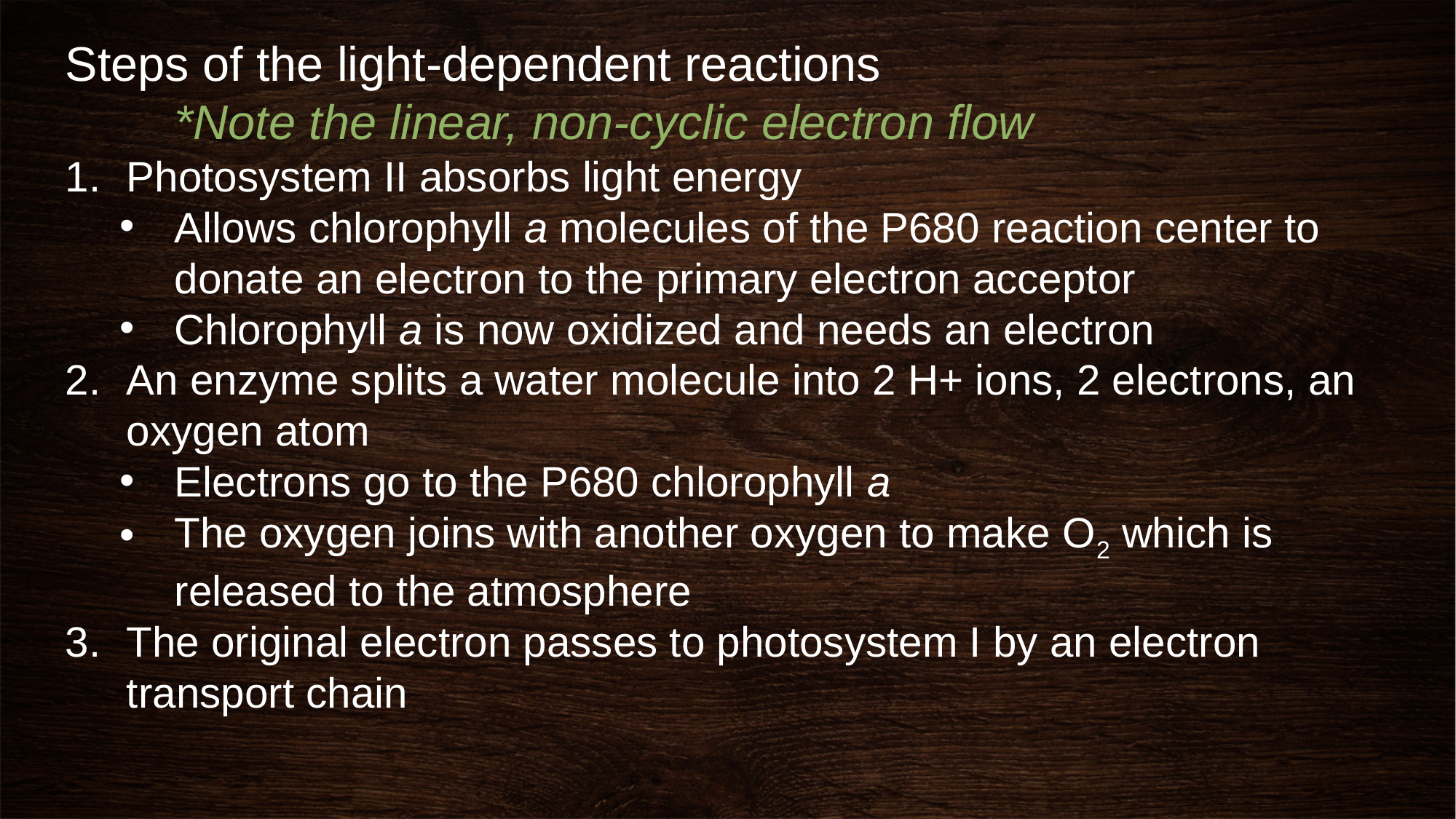

Steps of the light-dependent reactions
	*Note the linear, non-cyclic electron flow
Photosystem II absorbs light energy
Allows chlorophyll a molecules of the P680 reaction center to donate an electron to the primary electron acceptor
Chlorophyll a is now oxidized and needs an electron
An enzyme splits a water molecule into 2 H+ ions, 2 electrons, an oxygen atom
Electrons go to the P680 chlorophyll a
The oxygen joins with another oxygen to make O2 which is released to the atmosphere
The original electron passes to photosystem I by an electron transport chain